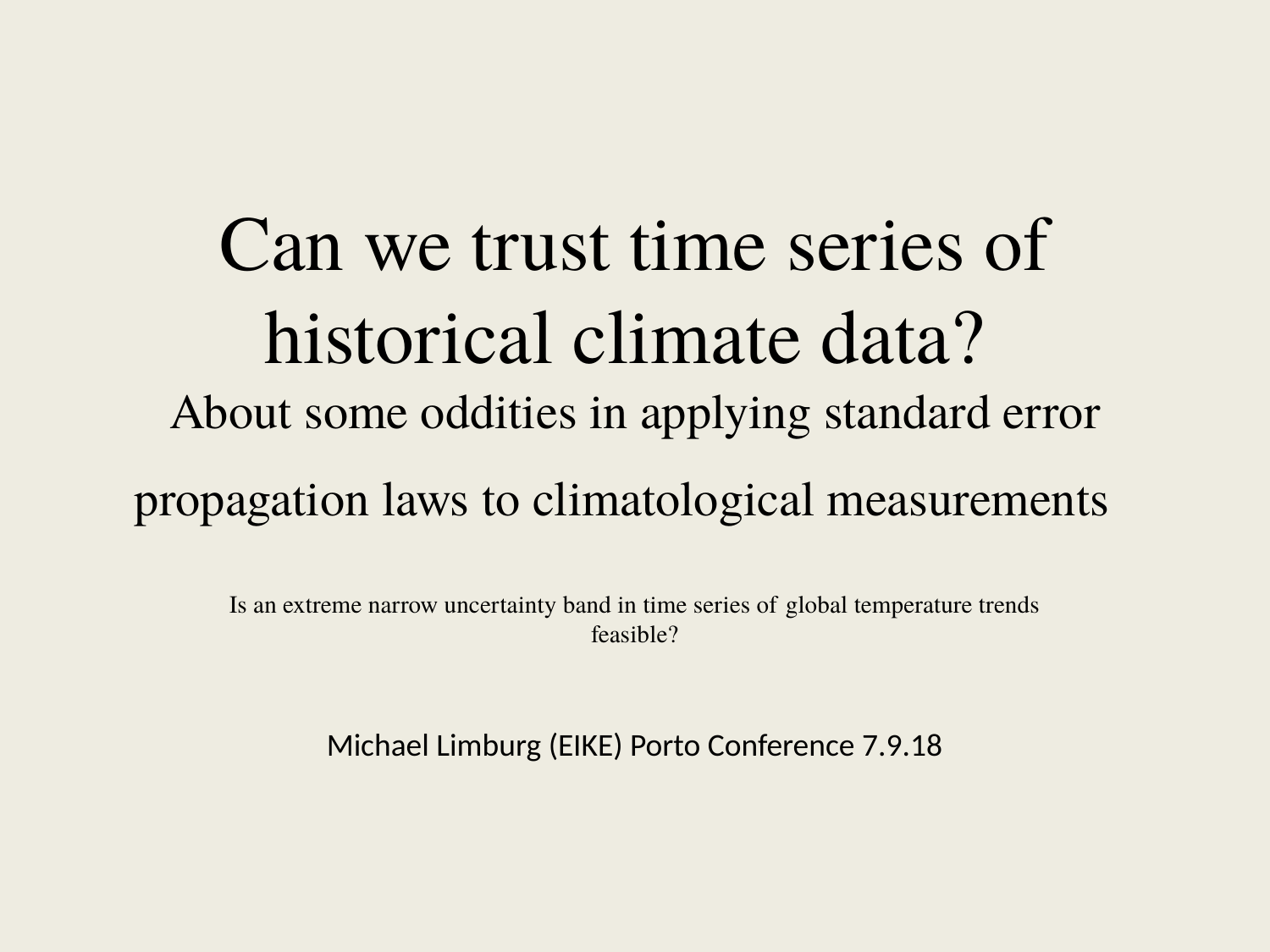

# Can we trust time series of historical climate data? About some oddities in applying standard error propagation laws to climatological measurements
Is an extreme narrow uncertainty band in time series of global temperature trends feasible?
Michael Limburg (EIKE) Porto Conference 7.9.18